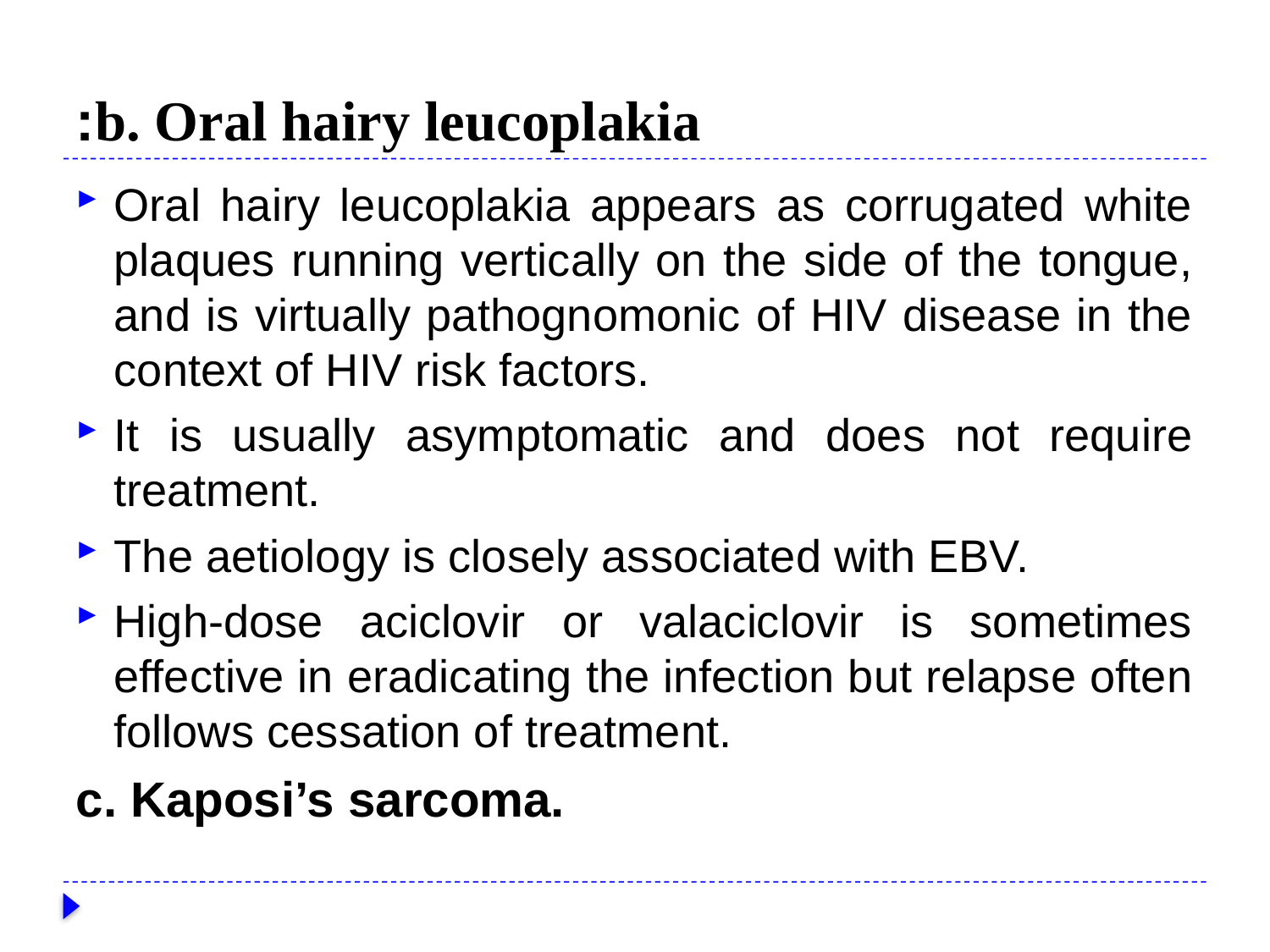

# b. Oral hairy leucoplakia:
Oral hairy leucoplakia appears as corrugated white plaques running vertically on the side of the tongue, and is virtually pathognomonic of HIV disease in the context of HIV risk factors.
It is usually asymptomatic and does not require treatment.
The aetiology is closely associated with EBV.
High-dose aciclovir or valaciclovir is sometimes effective in eradicating the infection but relapse often follows cessation of treatment.
c. Kaposi’s sarcoma.